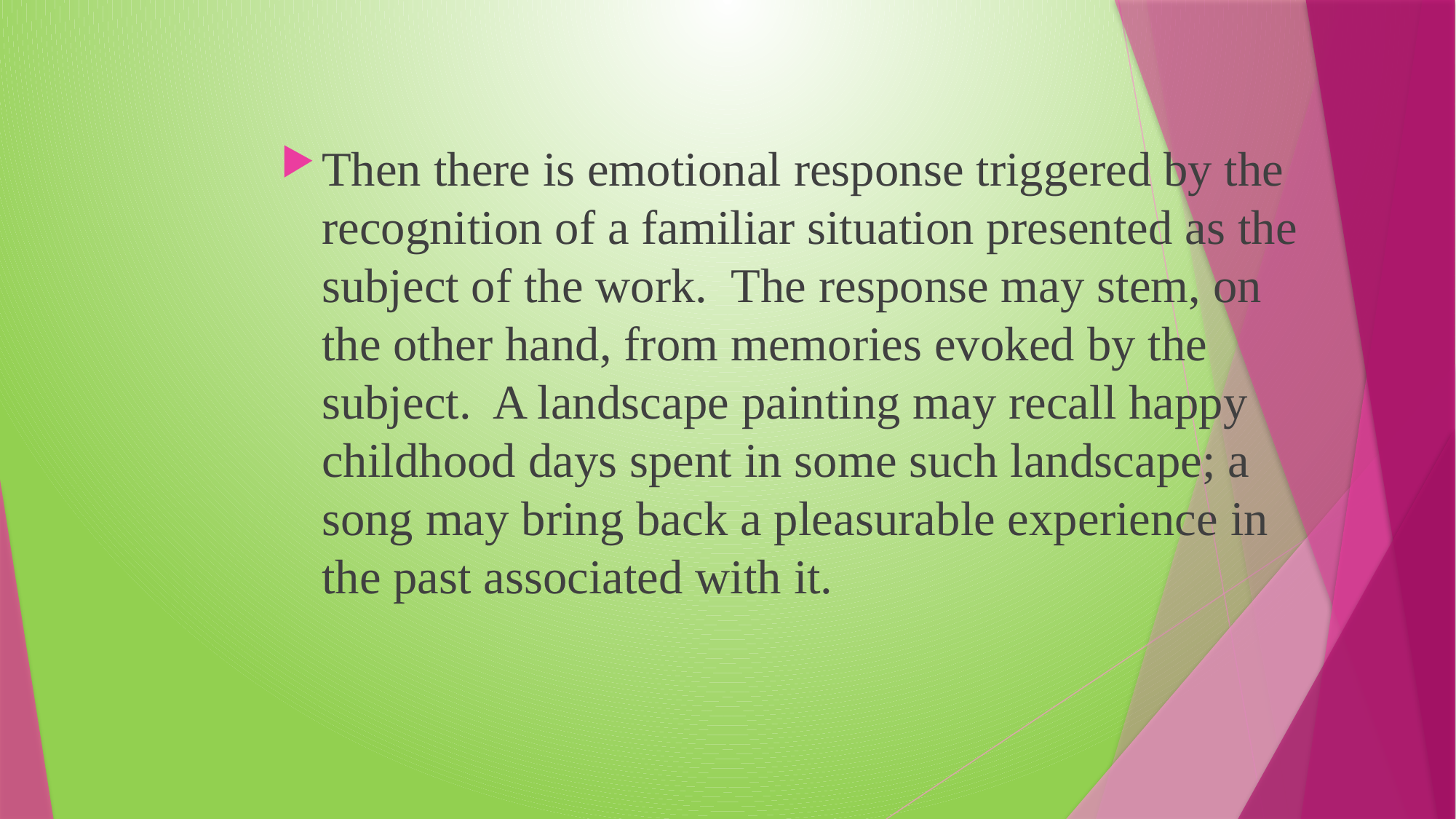

#
Then there is emotional response triggered by the recognition of a familiar situation presented as the subject of the work.  The response may stem, on the other hand, from memories evoked by the subject.  A landscape painting may recall happy childhood days spent in some such landscape; a song may bring back a pleasurable experience in the past associated with it.